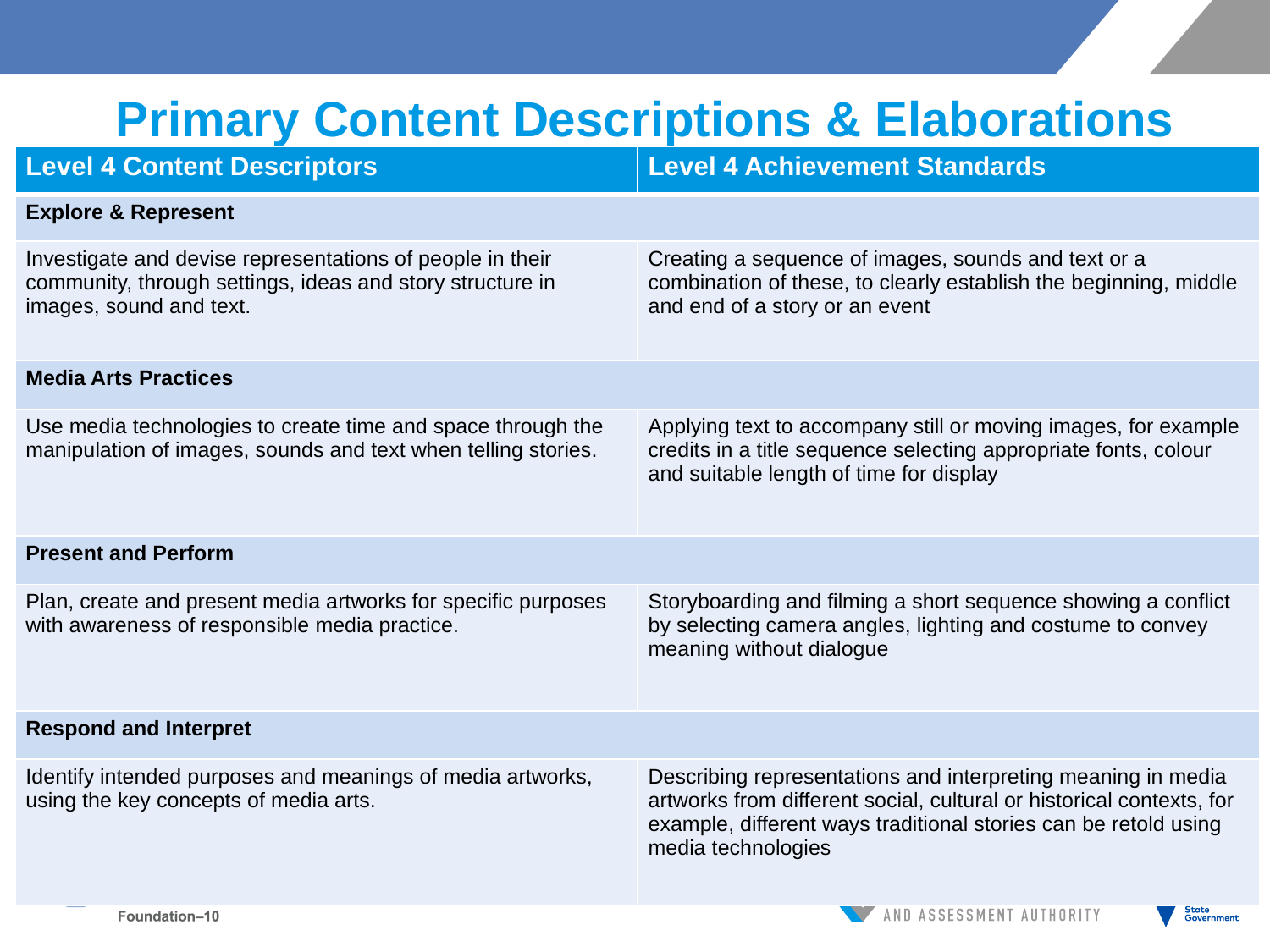

# Primary Content Descriptions & Elaborations
| Level 4 Content Descriptors | Level 4 Achievement Standards |
| --- | --- |
| Explore & Represent |  |
| Investigate and devise representations of people in their community, through settings, ideas and story structure in images, sound and text. | Creating a sequence of images, sounds and text or a combination of these, to clearly establish the beginning, middle and end of a story or an event |
| Media Arts Practices |  |
| Use media technologies to create time and space through the manipulation of images, sounds and text when telling stories. | Applying text to accompany still or moving images, for example credits in a title sequence selecting appropriate fonts, colour and suitable length of time for display |
| Present and Perform |  |
| Plan, create and present media artworks for specific purposes with awareness of responsible media practice. | Storyboarding and filming a short sequence showing a conflict by selecting camera angles, lighting and costume to convey meaning without dialogue |
| Respond and Interpret |  |
| Identify intended purposes and meanings of media artworks, using the key concepts of media arts. | Describing representations and interpreting meaning in media artworks from different social, cultural or historical contexts, for example, different ways traditional stories can be retold using media technologies |